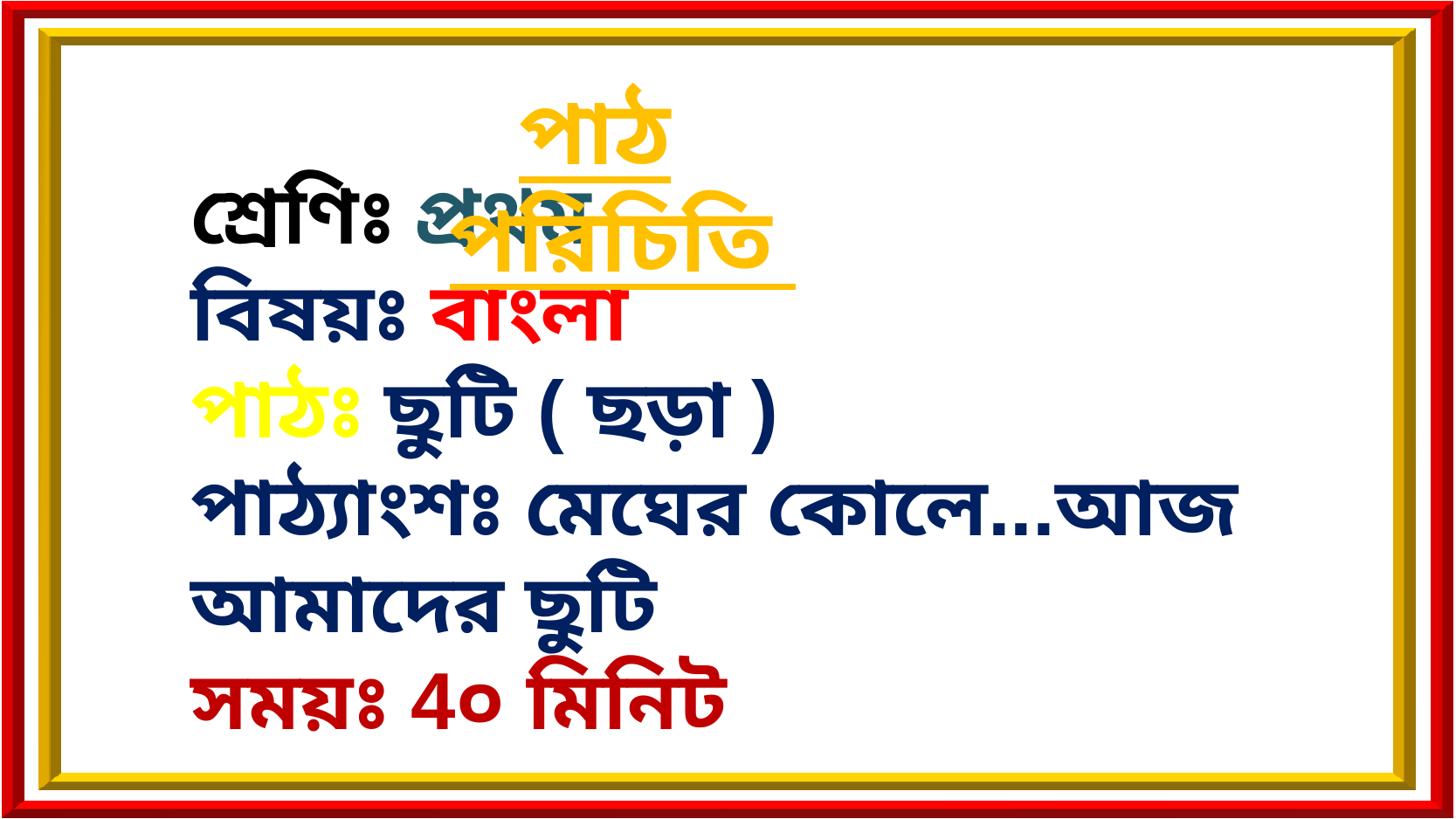

পাঠ পরিচিতি
শ্রেণিঃ প্রথম
বিষয়ঃ বাংলা
পাঠঃ ছুটি ( ছড়া )
পাঠ্যাংশঃ মেঘের কোলে...আজ আমাদের ছুটি
সময়ঃ 4০ মিনিট